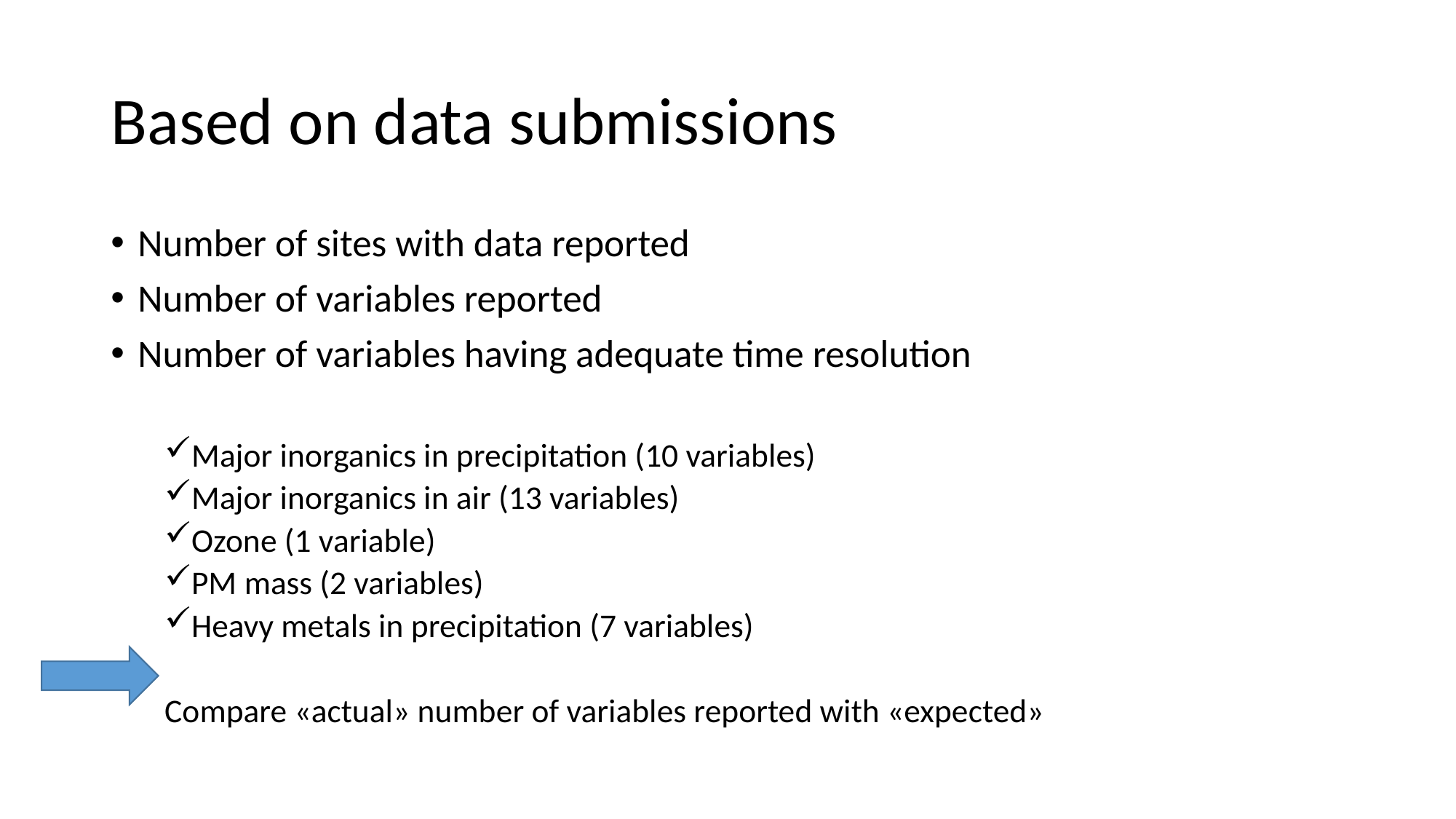

# Based on data submissions
Number of sites with data reported
Number of variables reported
Number of variables having adequate time resolution

Major inorganics in precipitation (10 variables)
Major inorganics in air (13 variables)
Ozone (1 variable)
PM mass (2 variables)
Heavy metals in precipitation (7 variables)

	Compare «actual» number of variables reported with «expected»